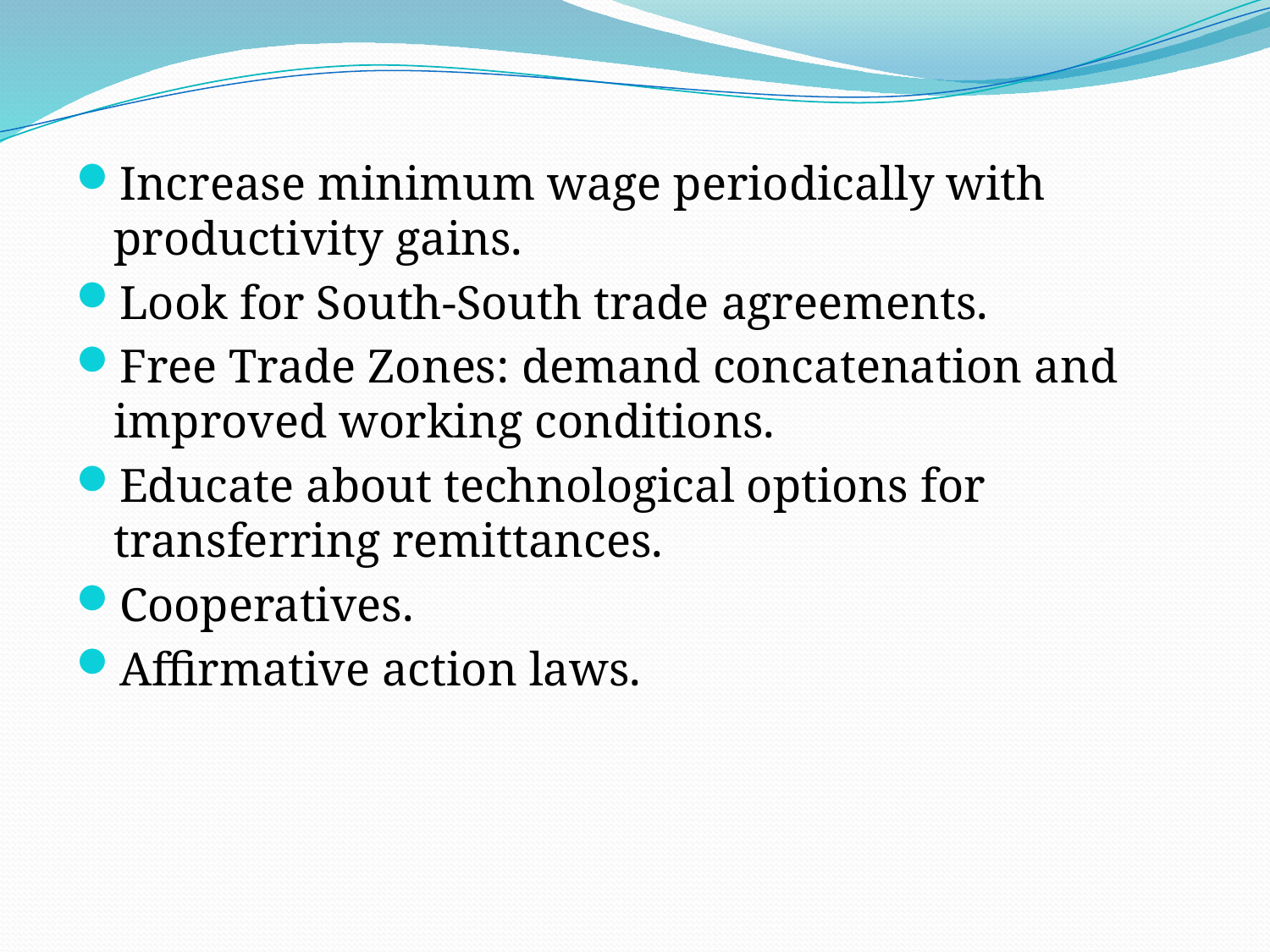

Increase minimum wage periodically with productivity gains.
Look for South-South trade agreements.
Free Trade Zones: demand concatenation and improved working conditions.
Educate about technological options for transferring remittances.
Cooperatives.
Affirmative action laws.